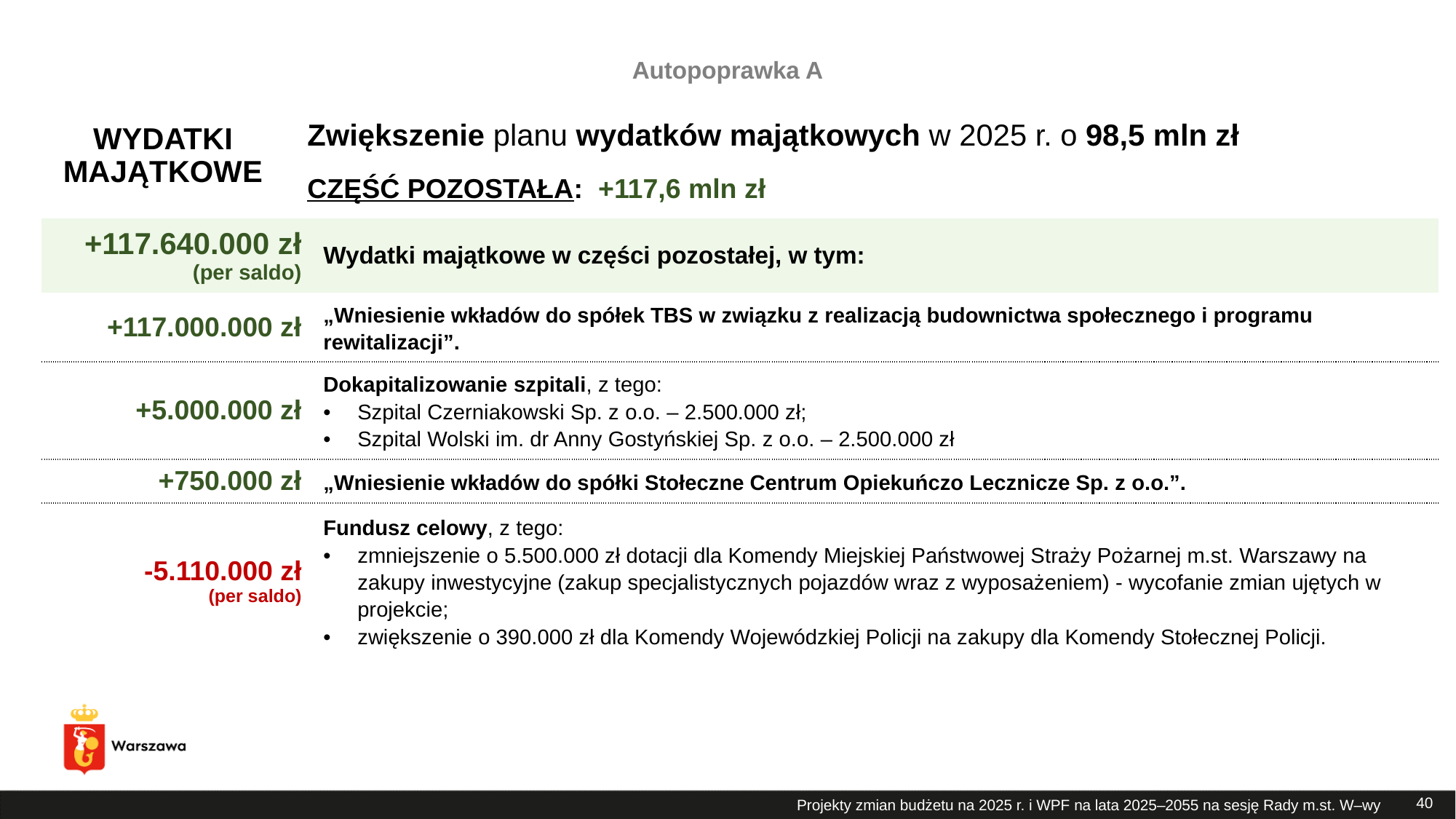

Autopoprawka A
# Zwiększenie planu wydatków majątkowych w 2025 r. o 98,5 mln zł
WYDATKI MAJĄTKOWE
CZĘŚĆ POZOSTAŁA:  +117,6 mln zł
| +117.640.000 zł (per saldo) | Wydatki majątkowe w części pozostałej, w tym: |
| --- | --- |
| +117.000.000 zł | „Wniesienie wkładów do spółek TBS w związku z realizacją budownictwa społecznego i programu rewitalizacji”. |
| +5.000.000 zł | Dokapitalizowanie szpitali, z tego: Szpital Czerniakowski Sp. z o.o. – 2.500.000 zł; Szpital Wolski im. dr Anny Gostyńskiej Sp. z o.o. – 2.500.000 zł |
| +750.000 zł | „Wniesienie wkładów do spółki Stołeczne Centrum Opiekuńczo Lecznicze Sp. z o.o.”. |
| -5.110.000 zł (per saldo) | Fundusz celowy, z tego: zmniejszenie o 5.500.000 zł dotacji dla Komendy Miejskiej Państwowej Straży Pożarnej m.st. Warszawy na zakupy inwestycyjne (zakup specjalistycznych pojazdów wraz z wyposażeniem) - wycofanie zmian ujętych w projekcie; zwiększenie o 390.000 zł dla Komendy Wojewódzkiej Policji na zakupy dla Komendy Stołecznej Policji. |
40
Projekty zmian budżetu na 2025 r. i WPF na lata 2025–2055 na sesję Rady m.st. W–wy